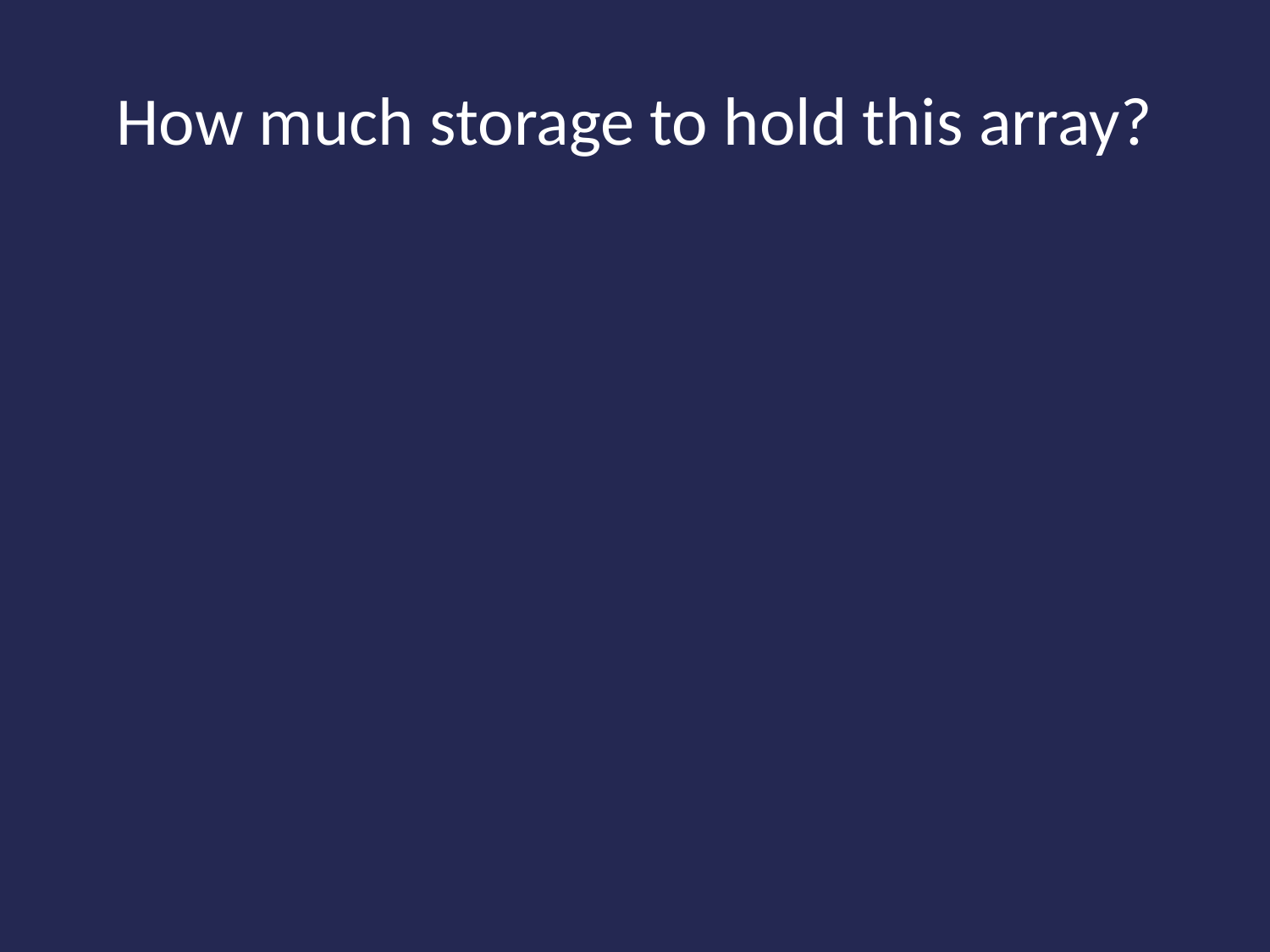

# How much storage to hold this array?